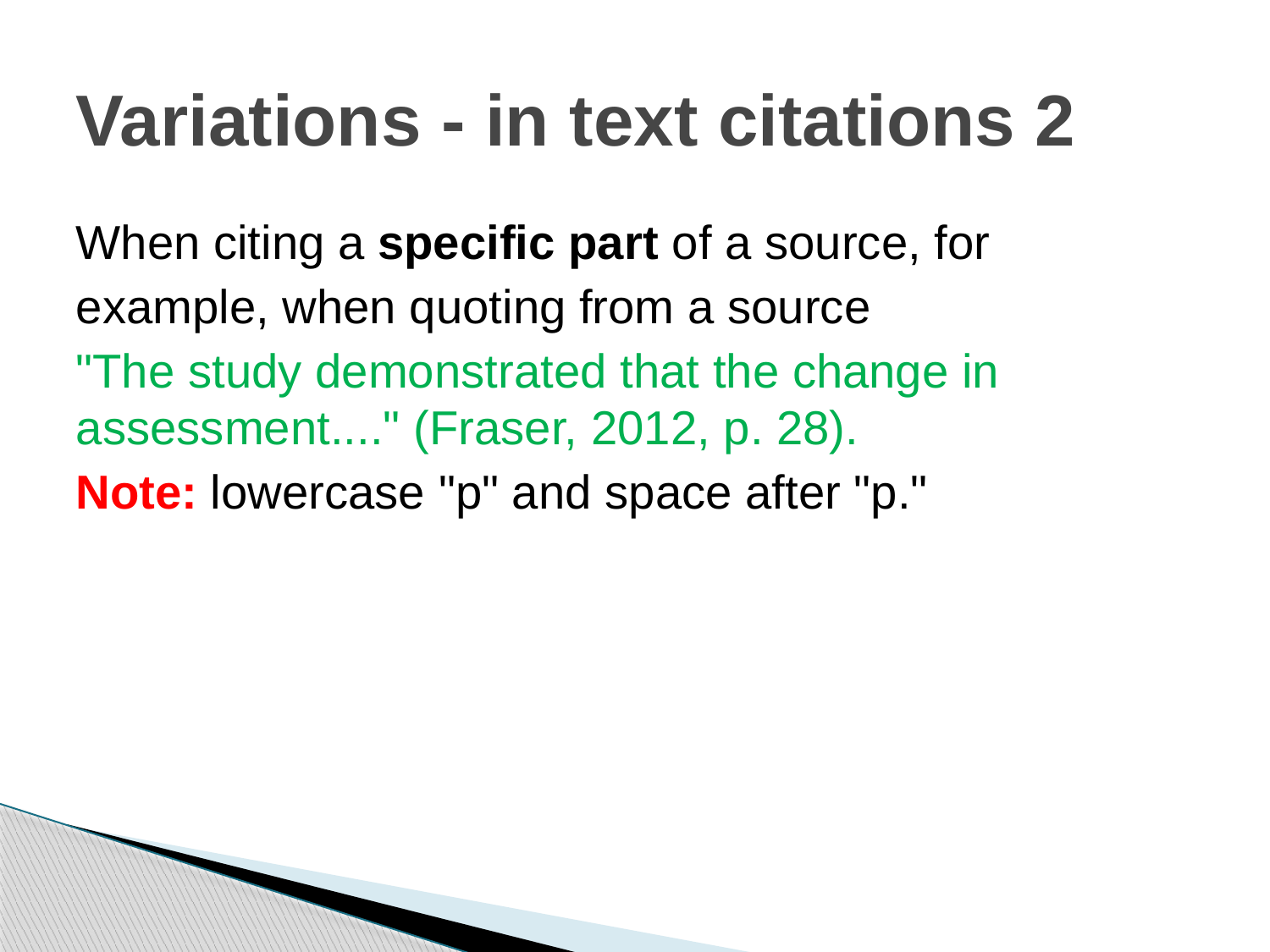

# Variations - in text citations 2
When citing a specific part of a source, for
example, when quoting from a source
"The study demonstrated that the change in assessment...." (Fraser, 2012, p. 28).
Note: lowercase "p" and space after "p."